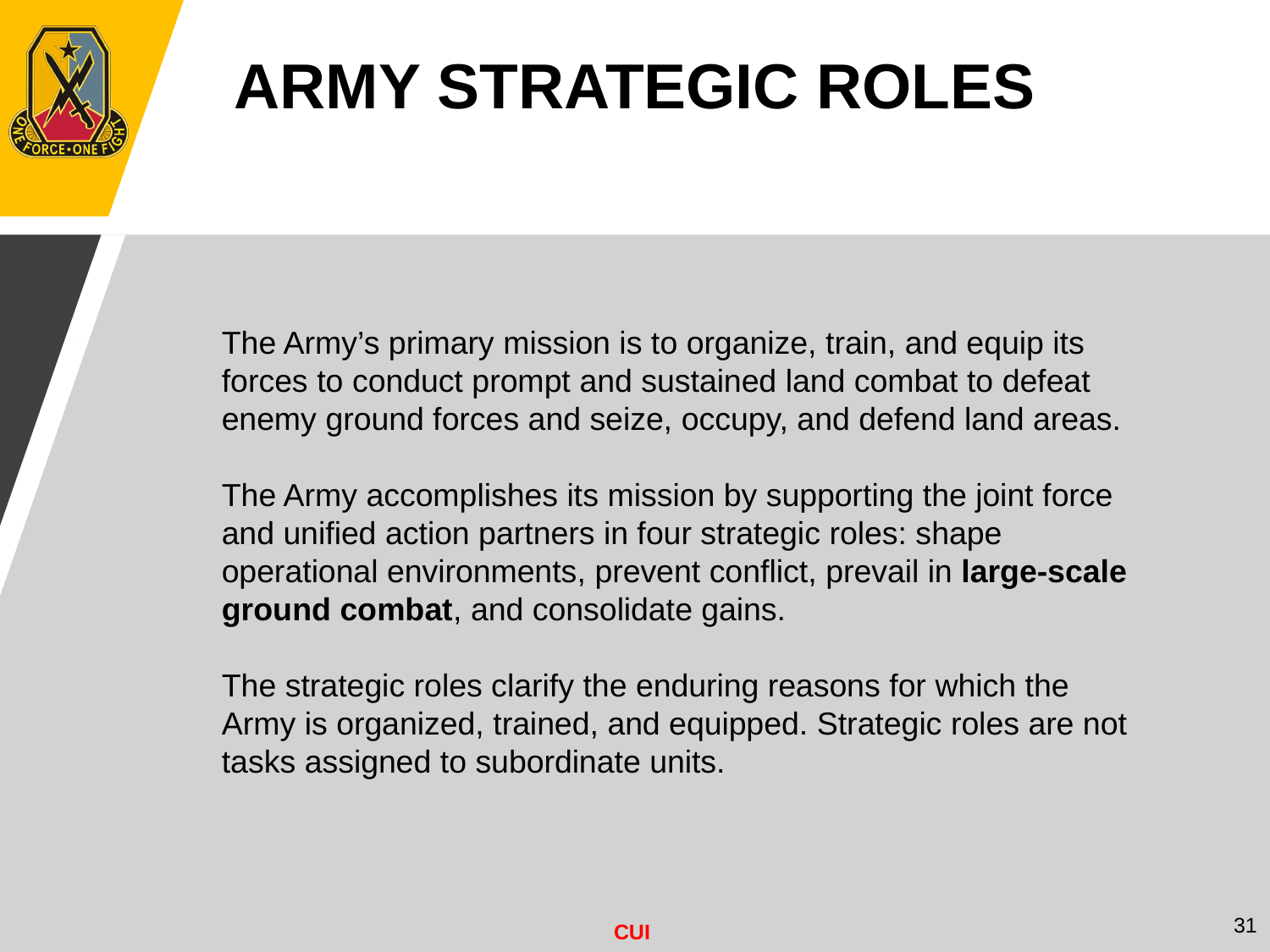

ARMY STRATEGIC ROLES
The Army’s primary mission is to organize, train, and equip its forces to conduct prompt and sustained land combat to defeat enemy ground forces and seize, occupy, and defend land areas.

The Army accomplishes its mission by supporting the joint force and unified action partners in four strategic roles: shape operational environments, prevent conflict, prevail in large-scale ground combat, and consolidate gains.

The strategic roles clarify the enduring reasons for which the Army is organized, trained, and equipped. Strategic roles are not tasks assigned to subordinate units.
31